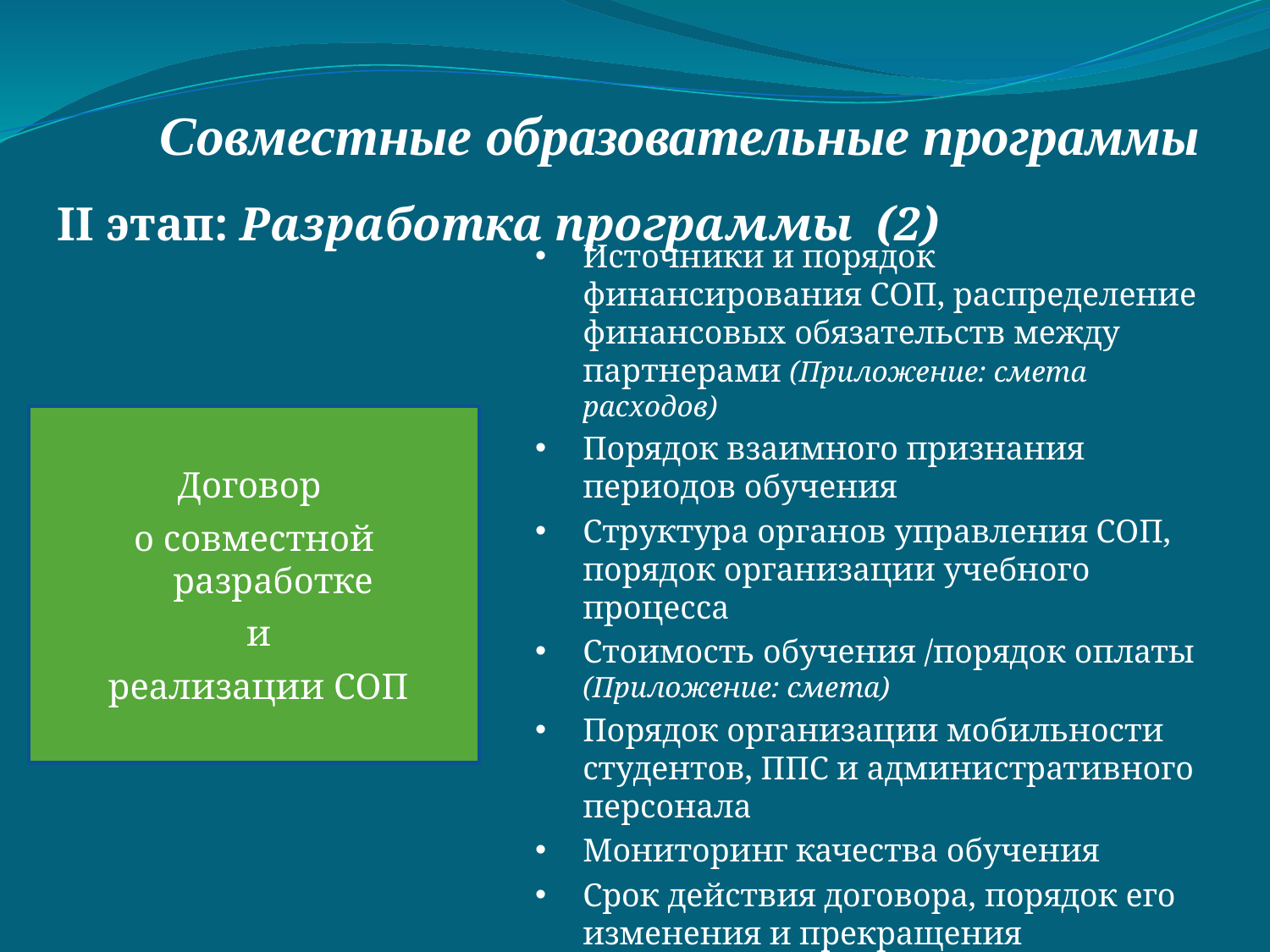

# Совместные образовательные программы
II этап: Разработка программы  (2)

Источники и порядок финансирования СОП, распределение финансовых обязательств между партнерами (Приложение: смета расходов)
Порядок взаимного признания периодов обучения
Структура органов управления СОП, порядок организации учебного процесса
Стоимость обучения /порядок оплаты (Приложение: смета)
Порядок организации мобильности студентов, ППС и административного персонала
Мониторинг качества обучения
Срок действия договора, порядок его изменения и прекращения

Договор
о совместной разработке
 и
 реализации СОП
8